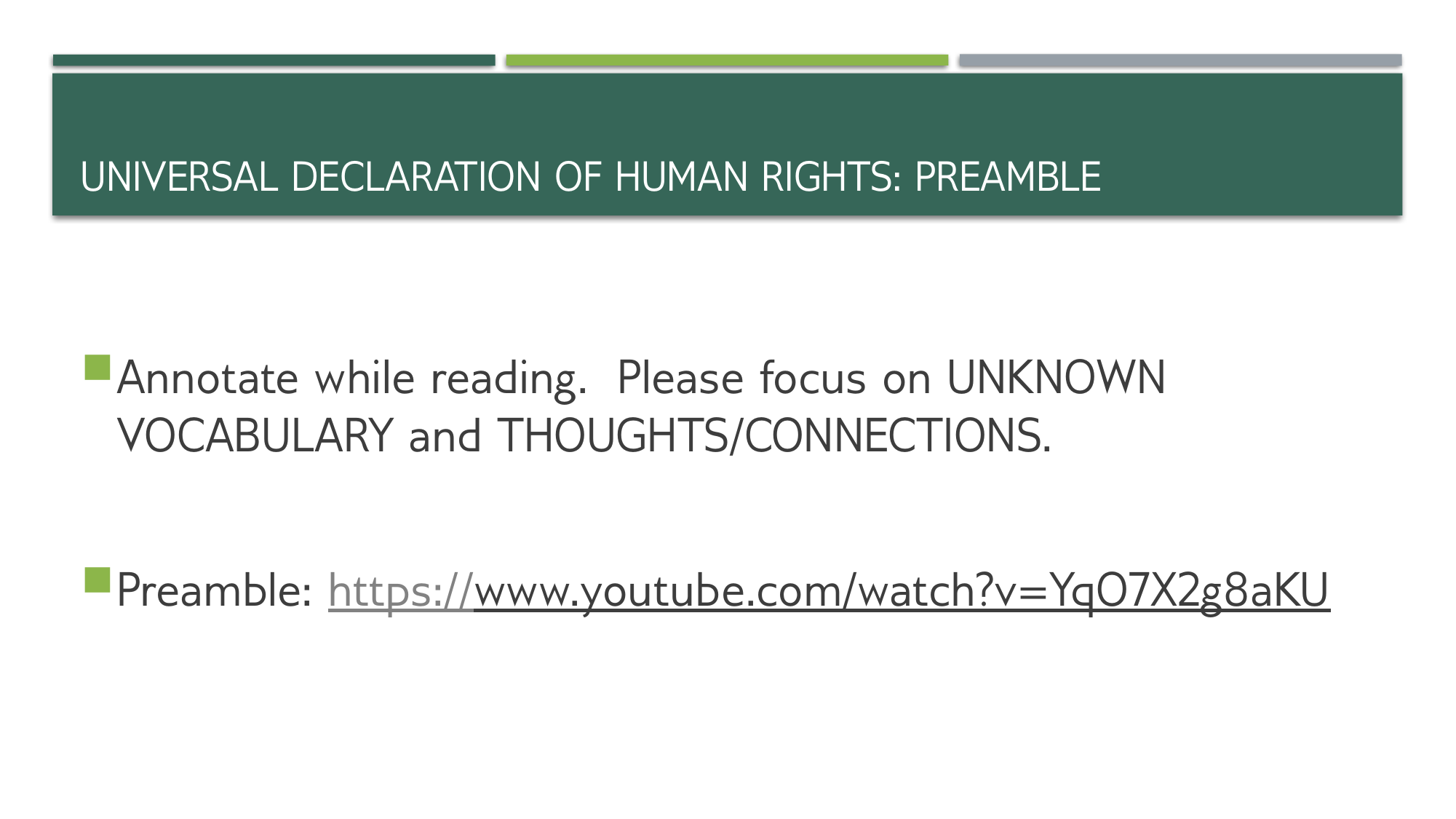

# Universal declaration of human rights: preamble
Annotate while reading.  Please focus on UNKNOWN VOCABULARY and THOUGHTS/CONNECTIONS.

Preamble: https://www.youtube.com/watch?v=YqO7X2g8aKU